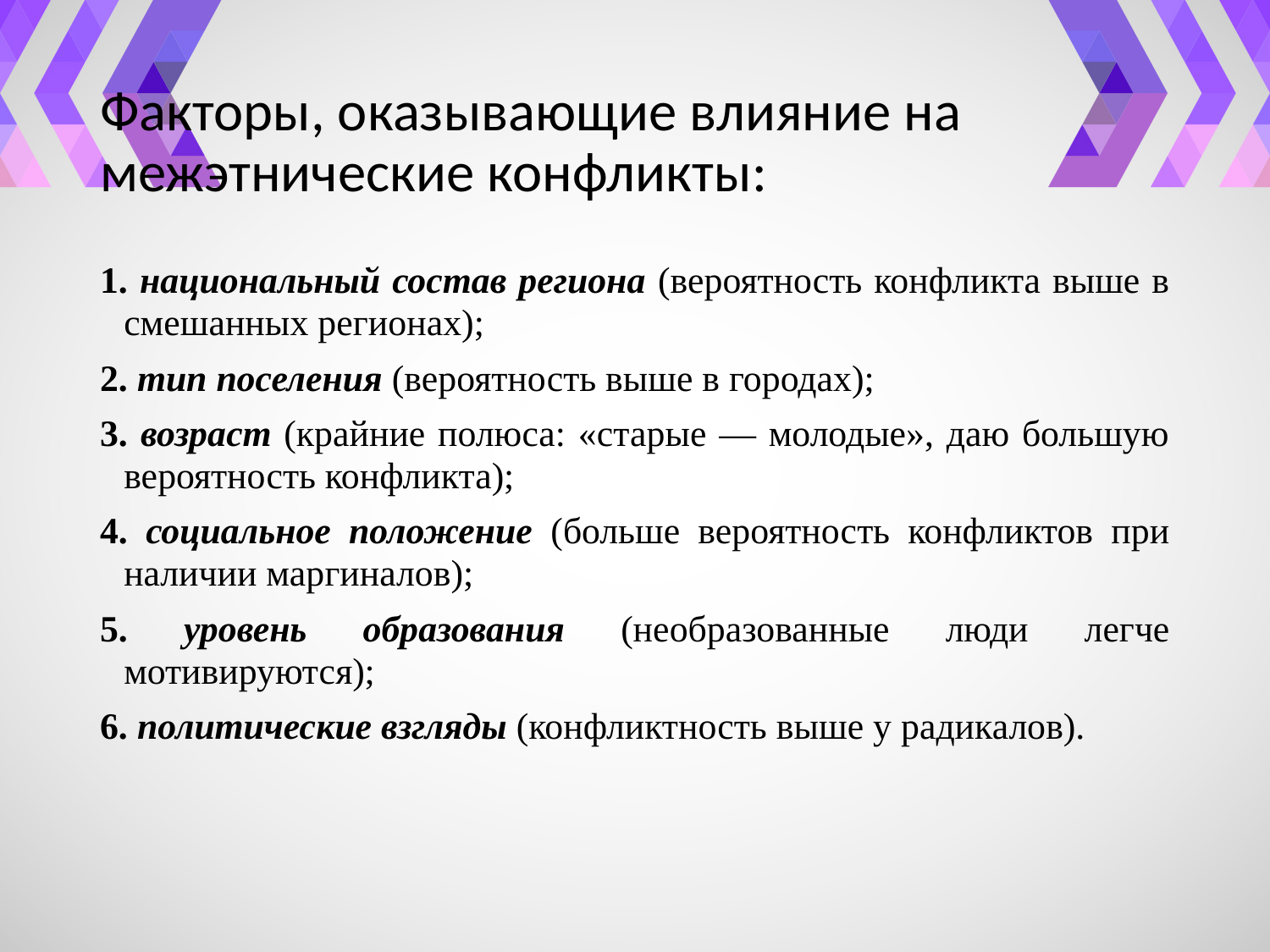

# Факторы, оказывающие влияние на межэтнические конфликты:
1. национальный состав региона (вероятность конфликта выше в смешанных регионах);
2. тип поселения (вероятность выше в городах);
3. возраст (крайние полюса: «старые — молодые», даю большую вероятность конфликта);
4. социальное положение (больше вероятность конфликтов при наличии маргиналов);
5. уровень образования (необразованные люди легче мотивируются);
6. политические взгляды (конфликтность выше у радикалов).